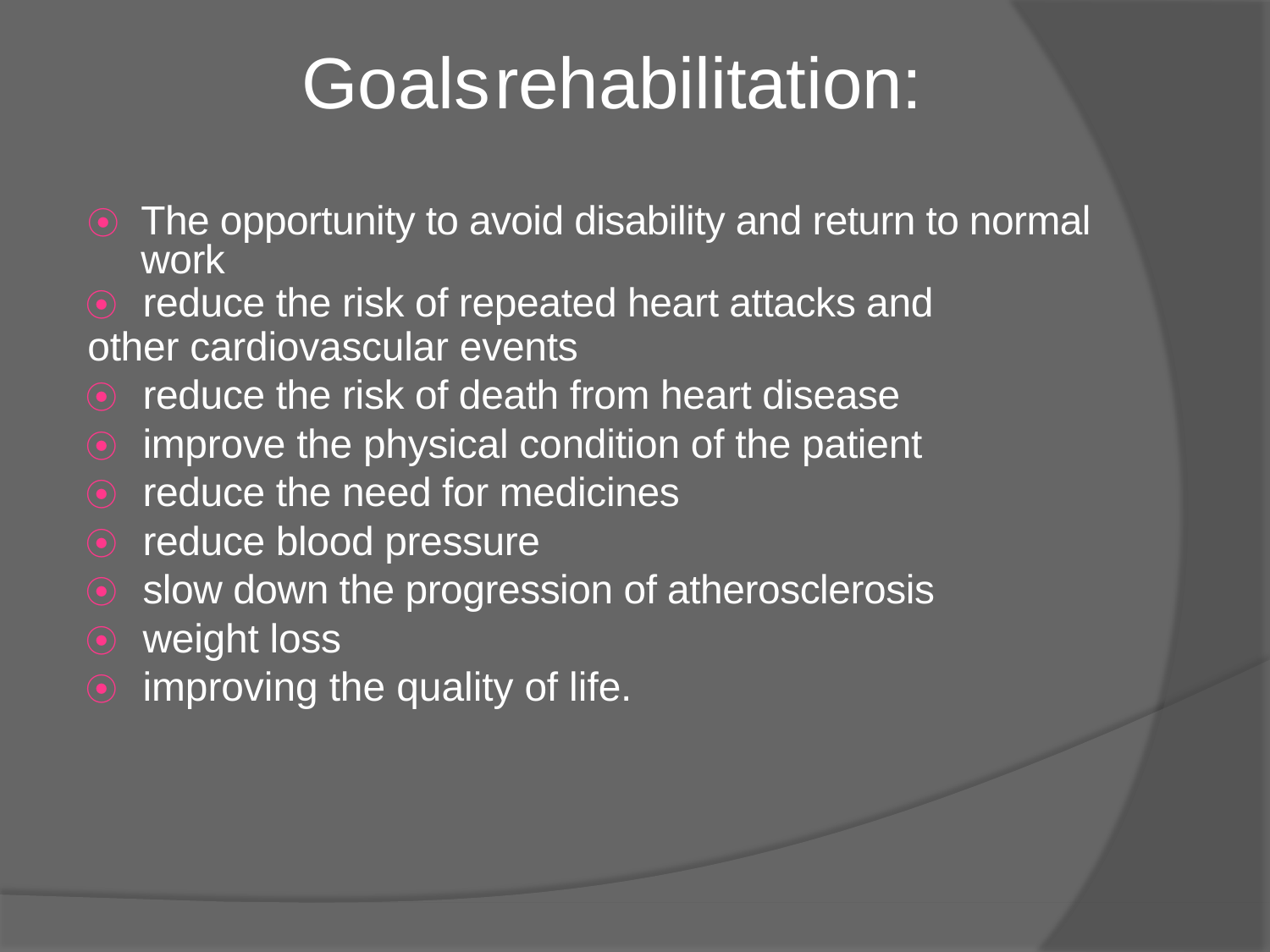

# Goals	rehabilitation:
⦿	The opportunity to avoid disability and return to normal work
⦿	reduce the risk of repeated heart attacks and
other cardiovascular events
⦿	reduce the risk of death from heart disease
⦿	improve the physical condition of the patient
⦿	reduce the need for medicines
⦿	reduce blood pressure
⦿	slow down the progression of atherosclerosis
⦿	weight loss
⦿	improving the quality of life.